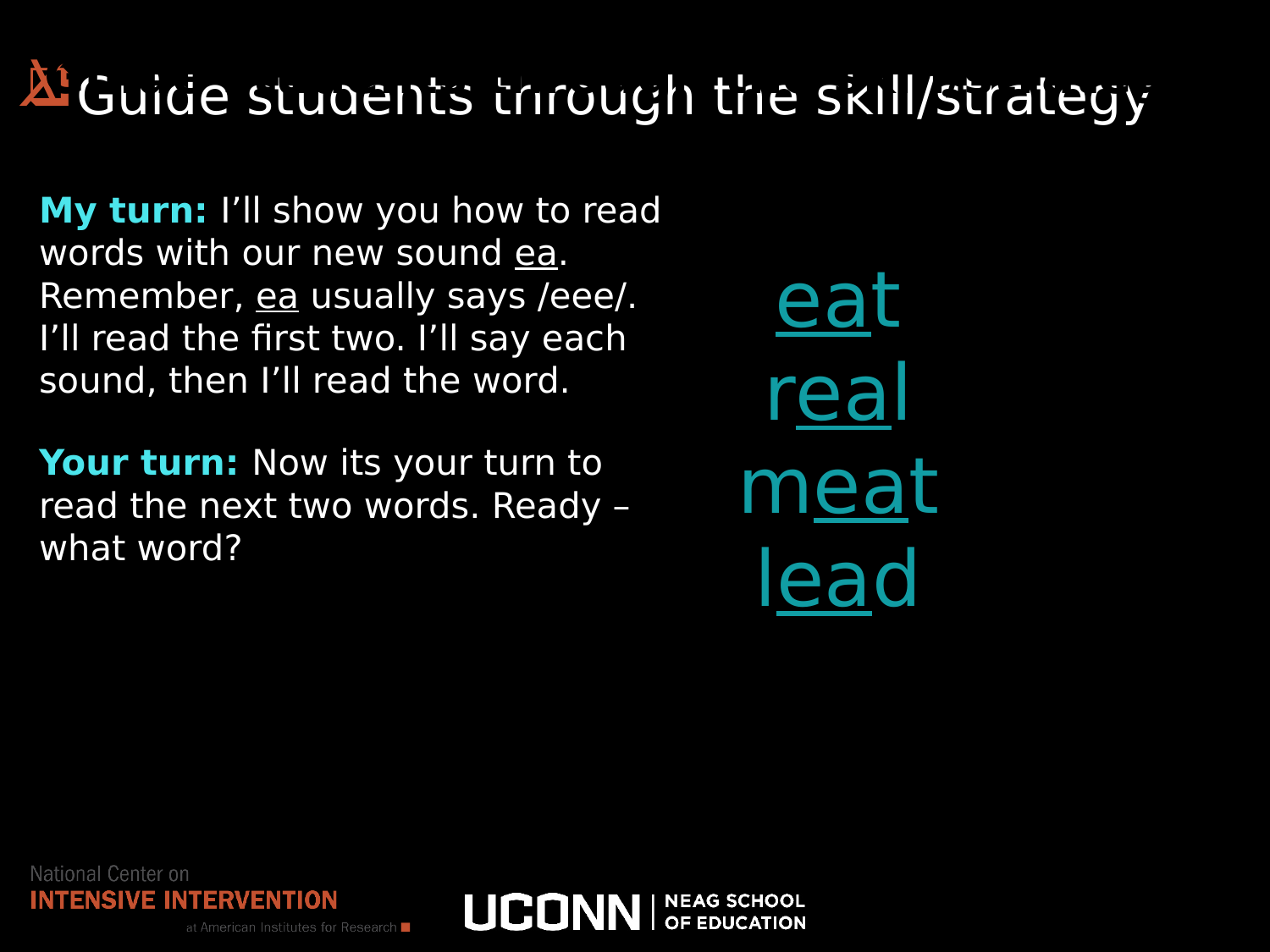

Guide students through the skill/strategy

X
Guide students through the skill/strategy

eat
real
meat
lead

My turn: I’ll show you how to read words with our new sound ea. Remember, ea usually says /eee/. I’ll read the first two. I’ll say each sound, then I’ll read the word.
Your turn: Now its your turn to read the next two words. Ready – what word?